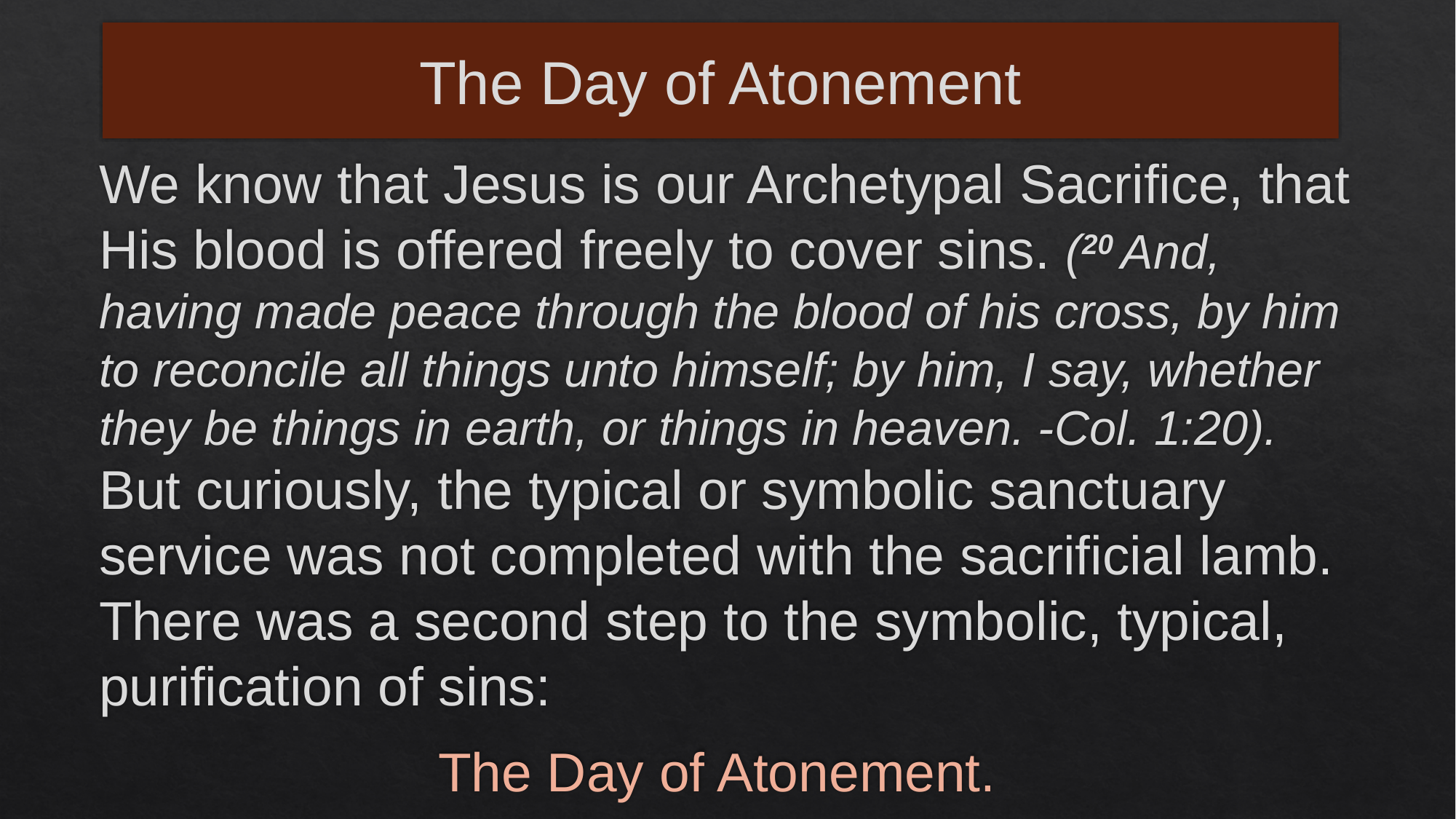

# The Day of Atonement
We know that Jesus is our Archetypal Sacrifice, that His blood is offered freely to cover sins. (20 And, having made peace through the blood of his cross, by him to reconcile all things unto himself; by him, I say, whether they be things in earth, or things in heaven. -Col. 1:20).  But curiously, the typical or symbolic sanctuary service was not completed with the sacrificial lamb.  There was a second step to the symbolic, typical, purification of sins:
The Day of Atonement.